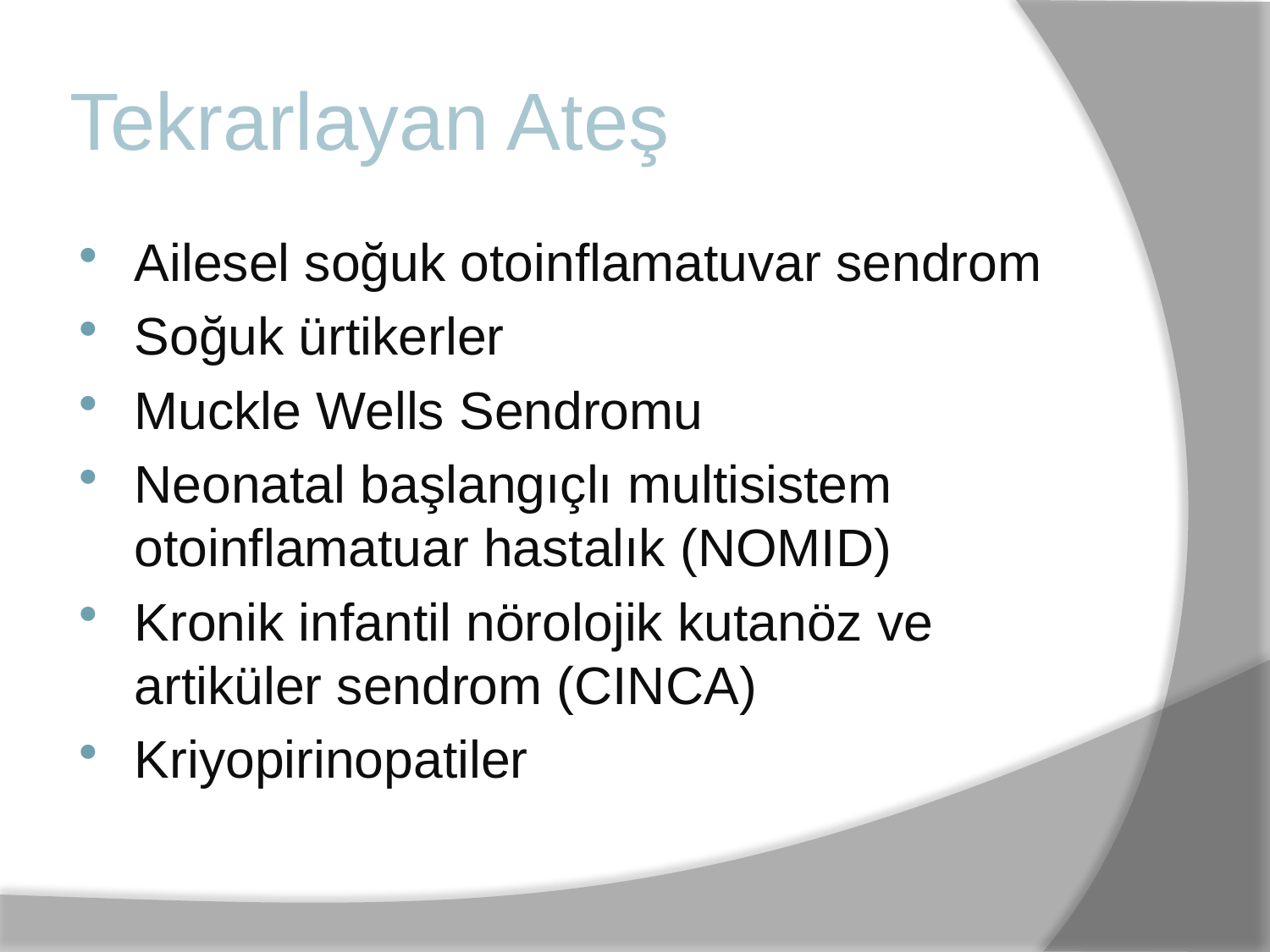

# Tekrarlayan Ateş
Ailesel soğuk otoinflamatuvar sendrom
Soğuk ürtikerler
Muckle Wells Sendromu
Neonatal başlangıçlı multisistem otoinflamatuar hastalık (NOMID)
Kronik infantil nörolojik kutanöz ve artiküler sendrom (CINCA)
Kriyopirinopatiler